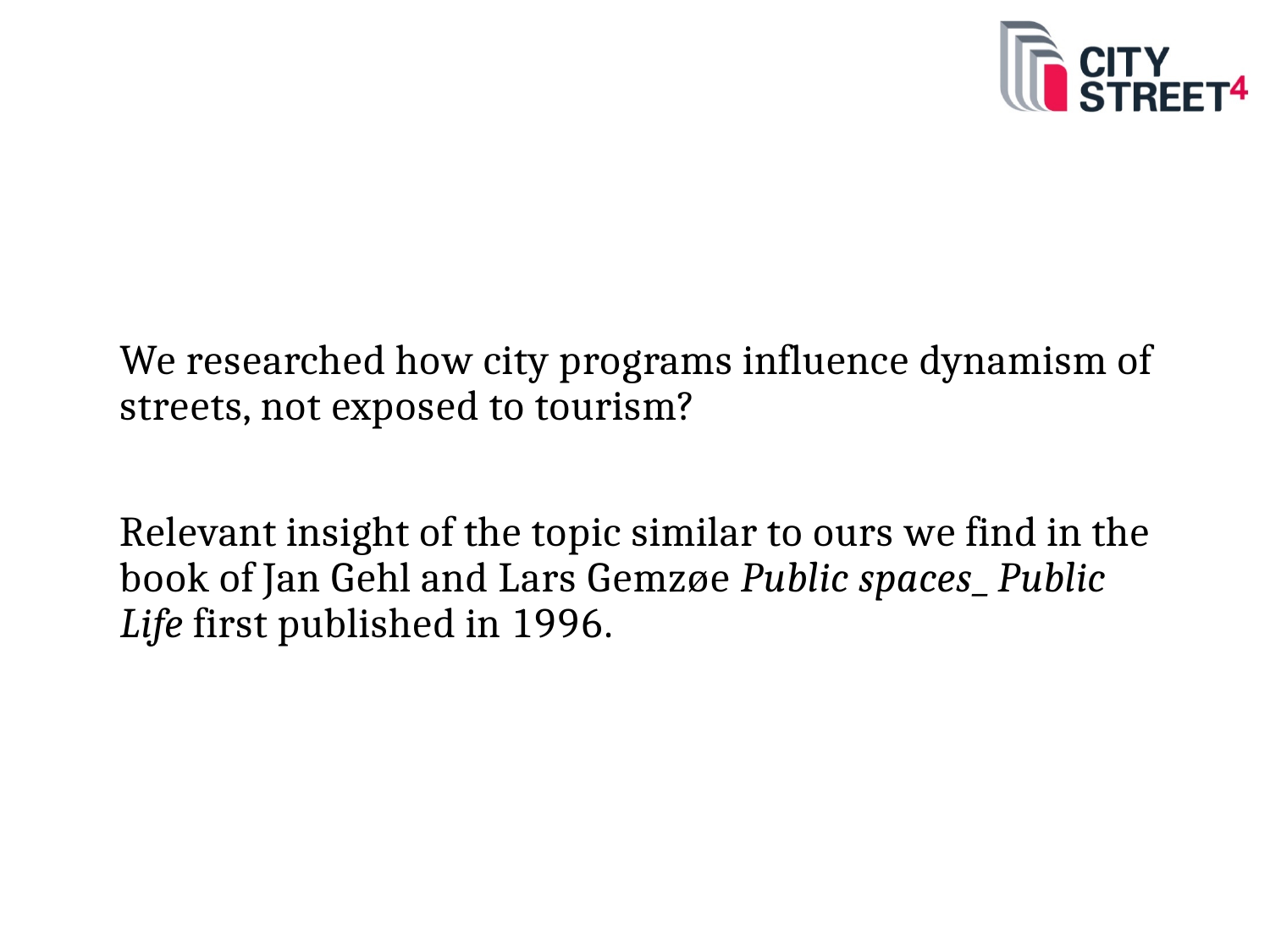

We researched how city programs influence dynamism of streets, not exposed to tourism?

Relevant insight of the topic similar to ours we find in the book of Jan Gehl and Lars Gemzøe Public spaces_ Public Life first published in 1996.